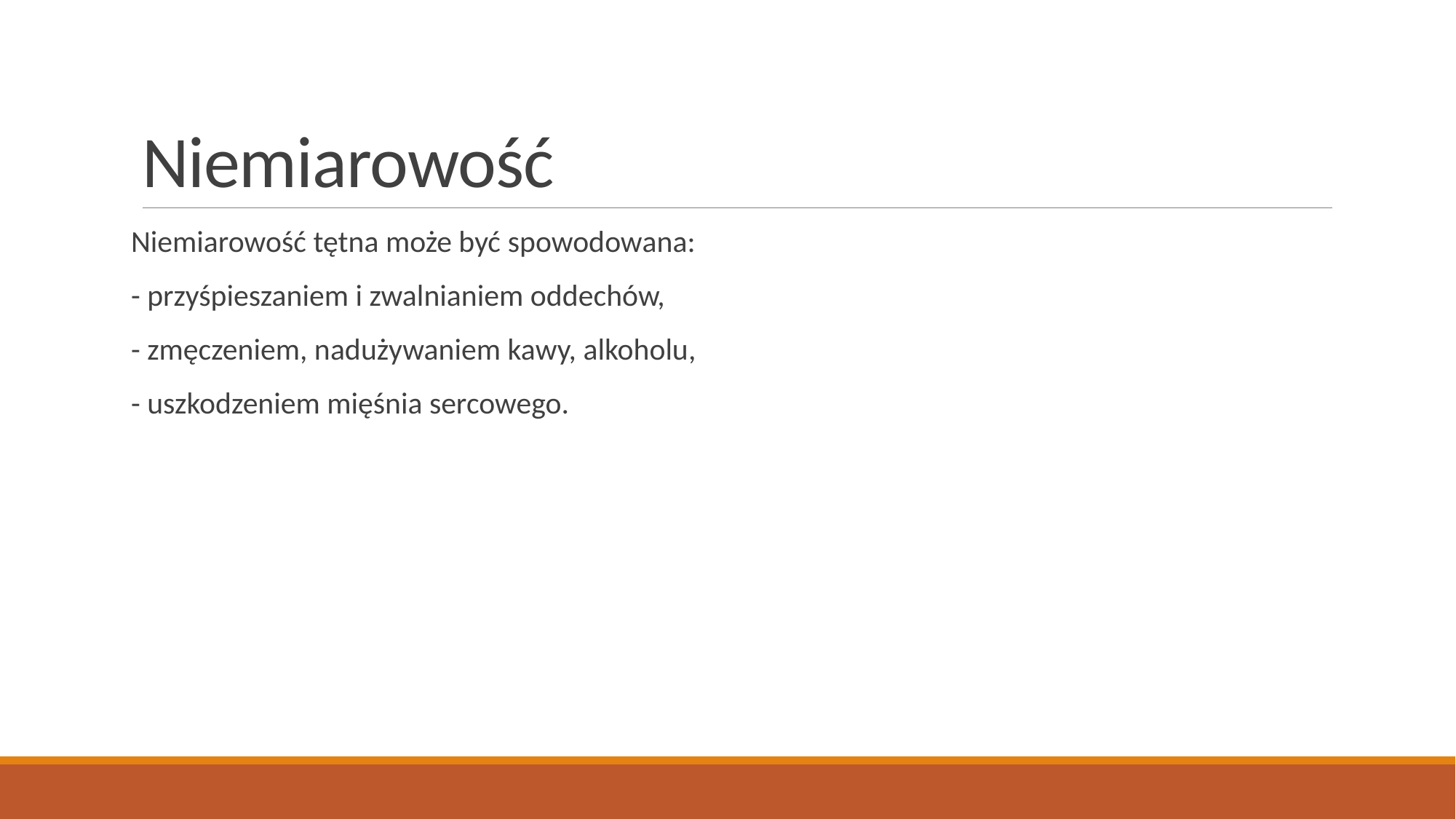

# Niemiarowość
Niemiarowość tętna może być spowodowana:
- przyśpieszaniem i zwalnianiem oddechów,
- zmęczeniem, nadużywaniem kawy, alkoholu,
- uszkodzeniem mięśnia sercowego.